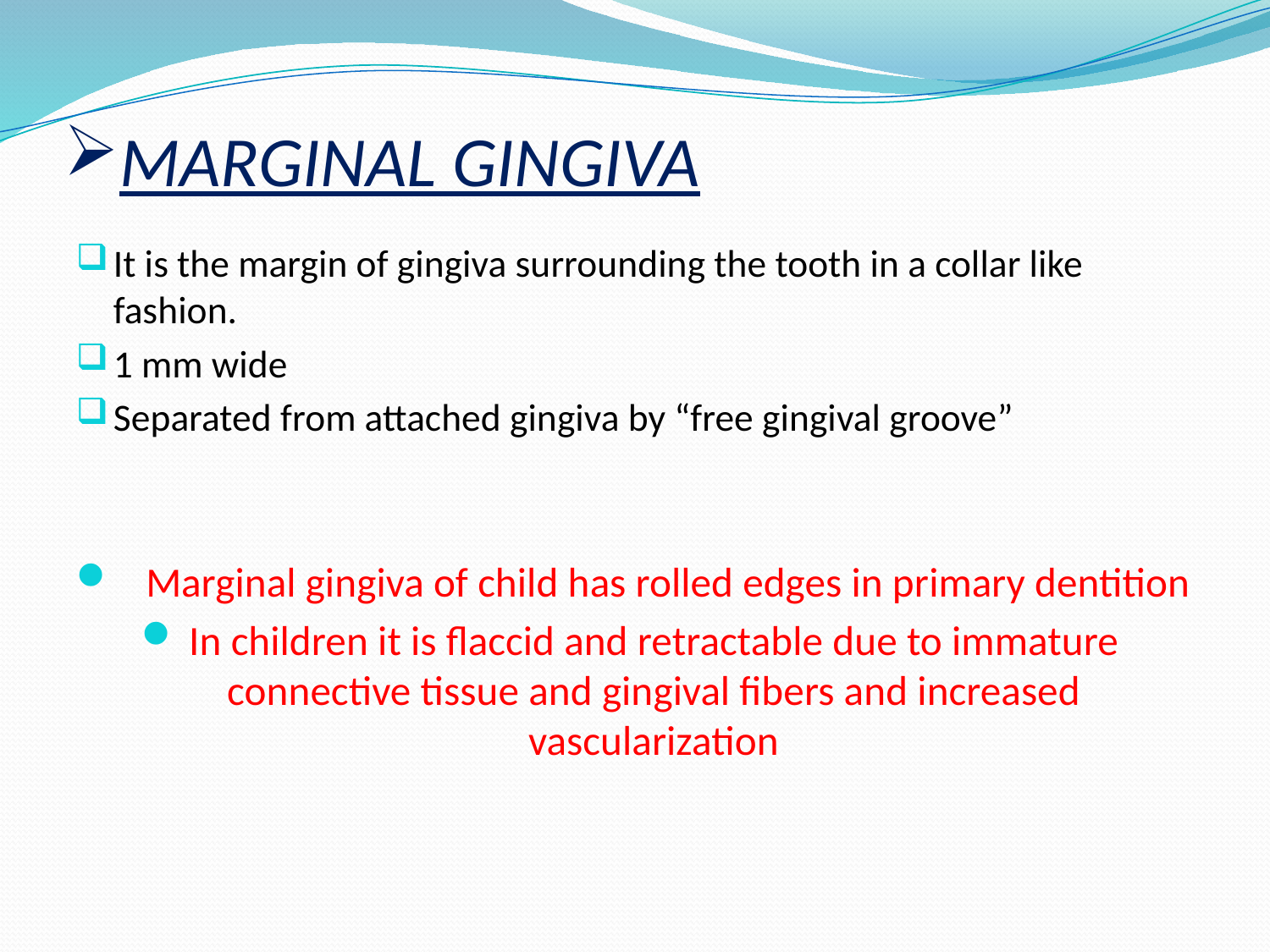

# MARGINAL GINGIVA
It is the margin of gingiva surrounding the tooth in a collar like fashion.
1 mm wide
Separated from attached gingiva by “free gingival groove”

   Marginal gingiva of child has rolled edges in primary dentition
In children it is flaccid and retractable due to immature connective tissue and gingival fibers and increased vascularization